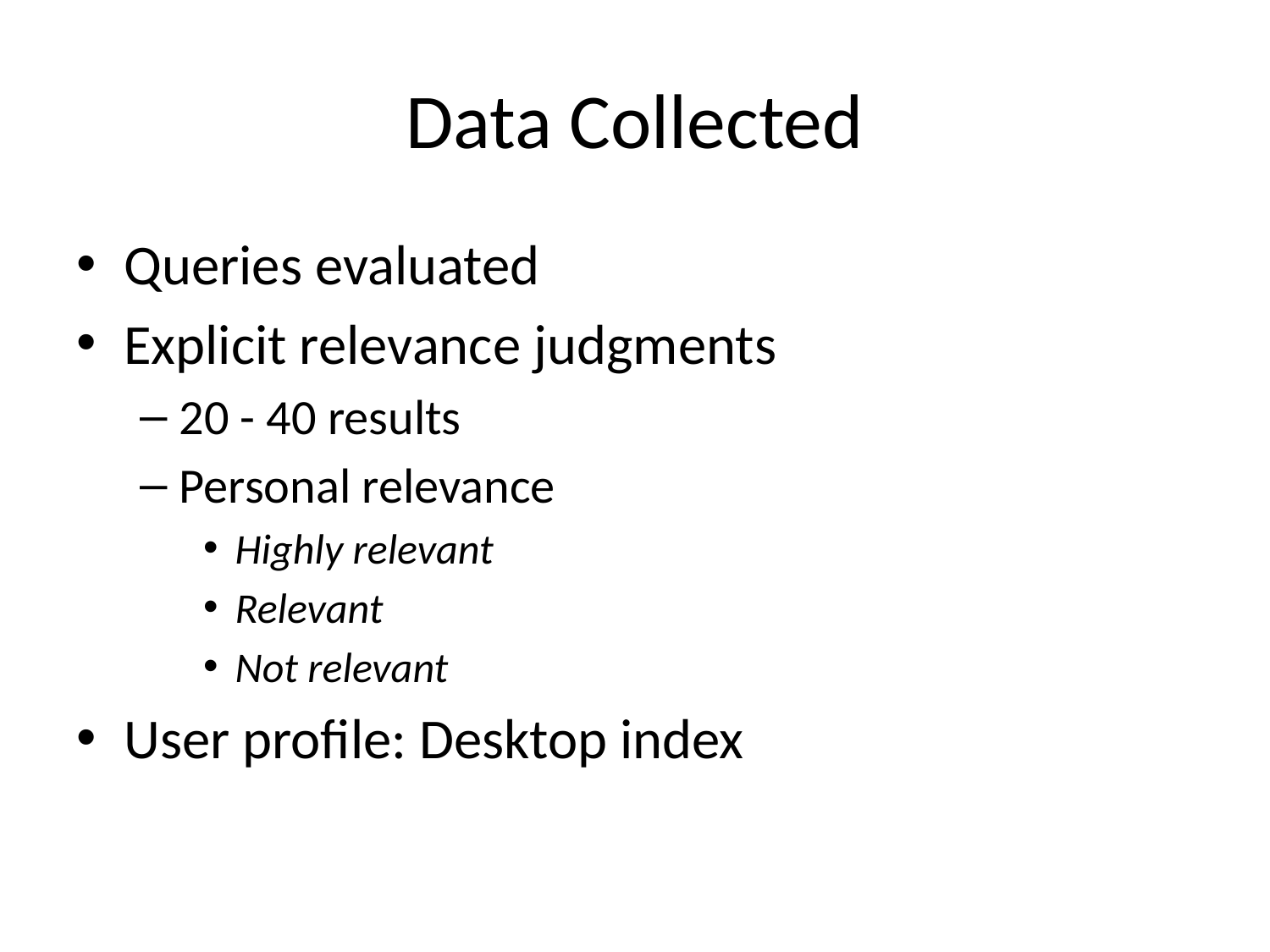

# Data Collected
Queries evaluated
Explicit relevance judgments
20 - 40 results
Personal relevance
Highly relevant
Relevant
Not relevant
User profile: Desktop index